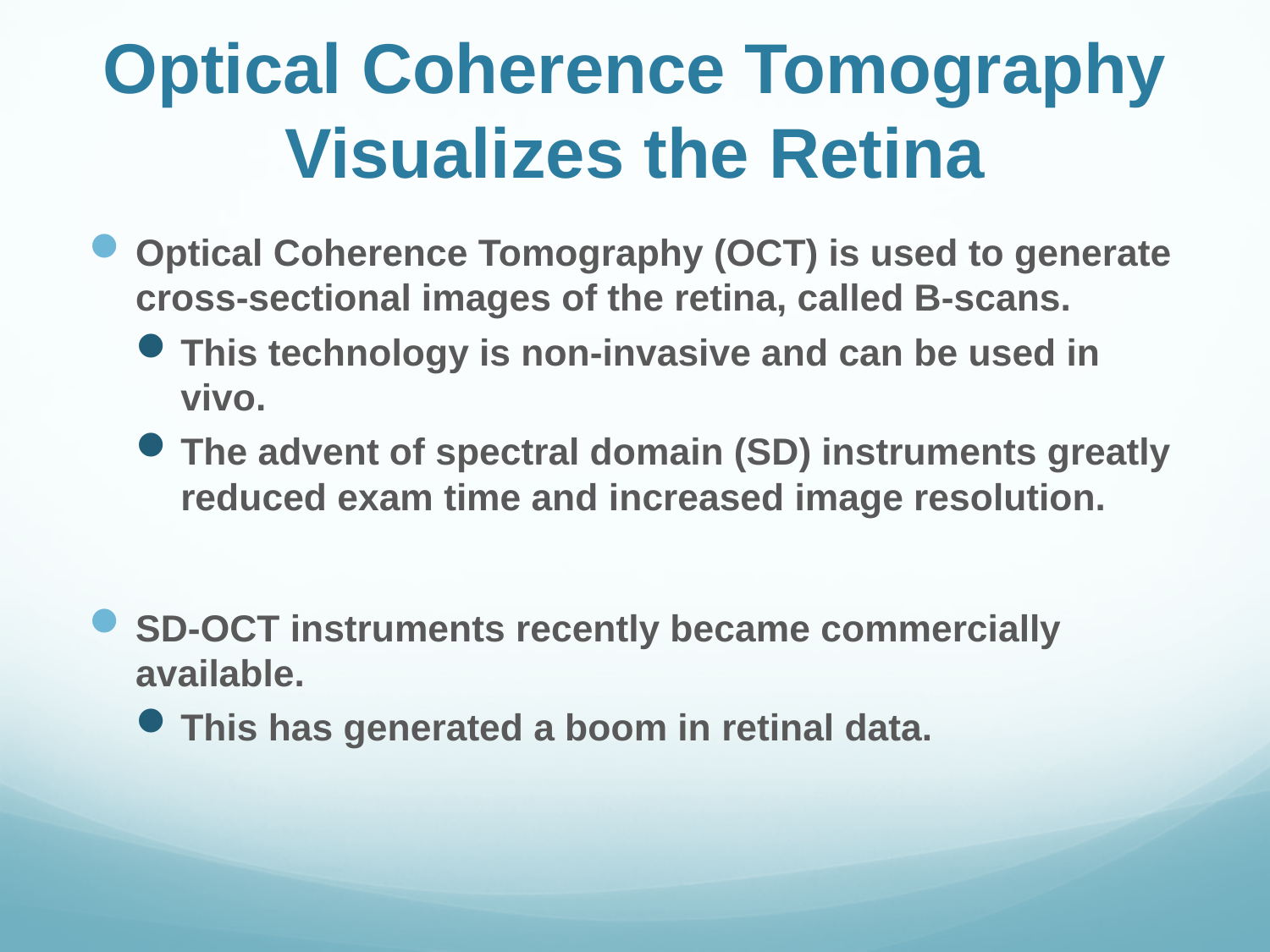

# Optical Coherence Tomography Visualizes the Retina
Optical Coherence Tomography (OCT) is used to generate cross-sectional images of the retina, called B-scans.
This technology is non-invasive and can be used in vivo.
The advent of spectral domain (SD) instruments greatly reduced exam time and increased image resolution.

SD-OCT instruments recently became commercially available.
This has generated a boom in retinal data.